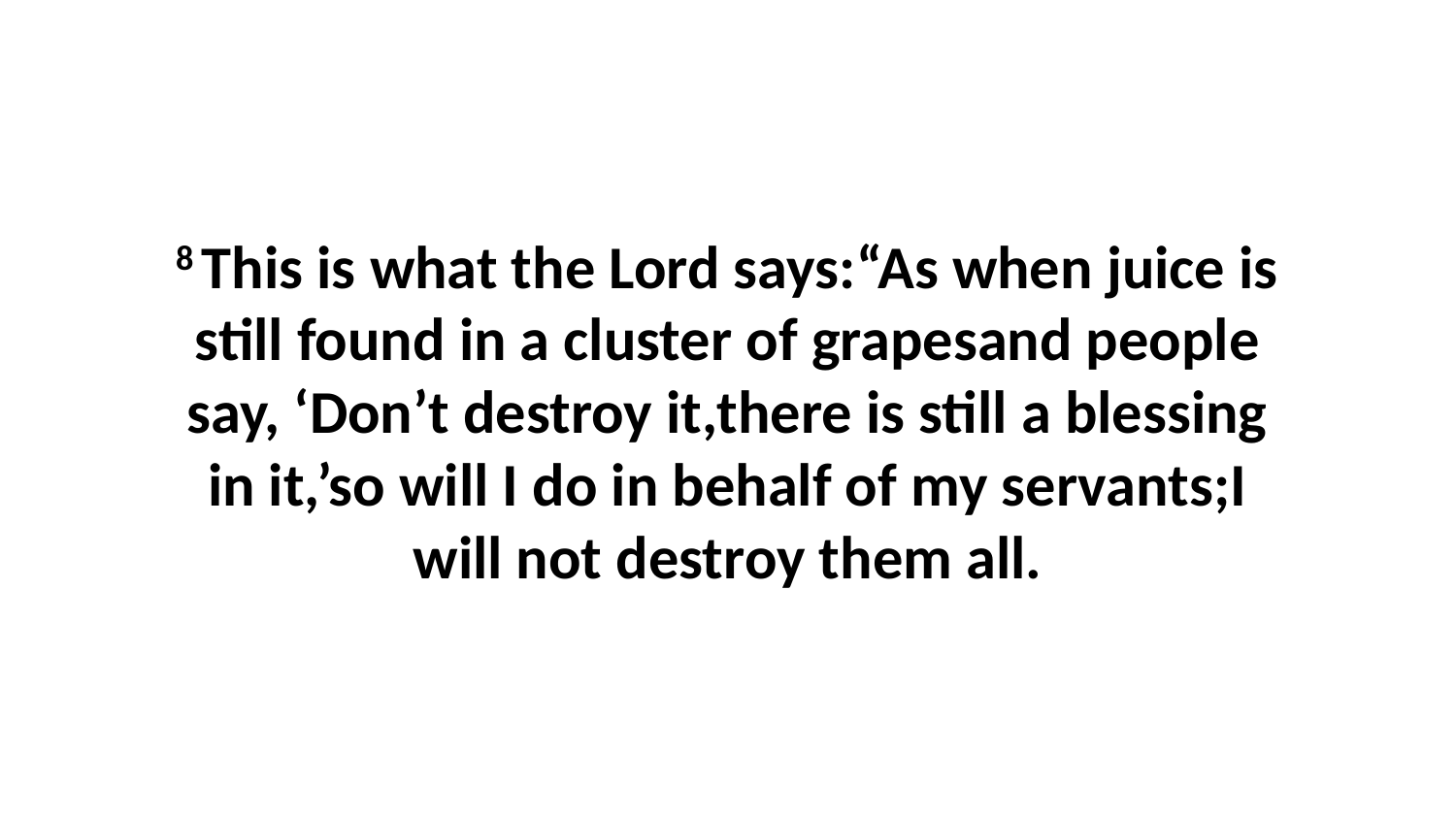

8 This is what the Lord says:“As when juice is still found in a cluster of grapesand people say, ‘Don’t destroy it,there is still a blessing in it,’so will I do in behalf of my servants;I will not destroy them all.